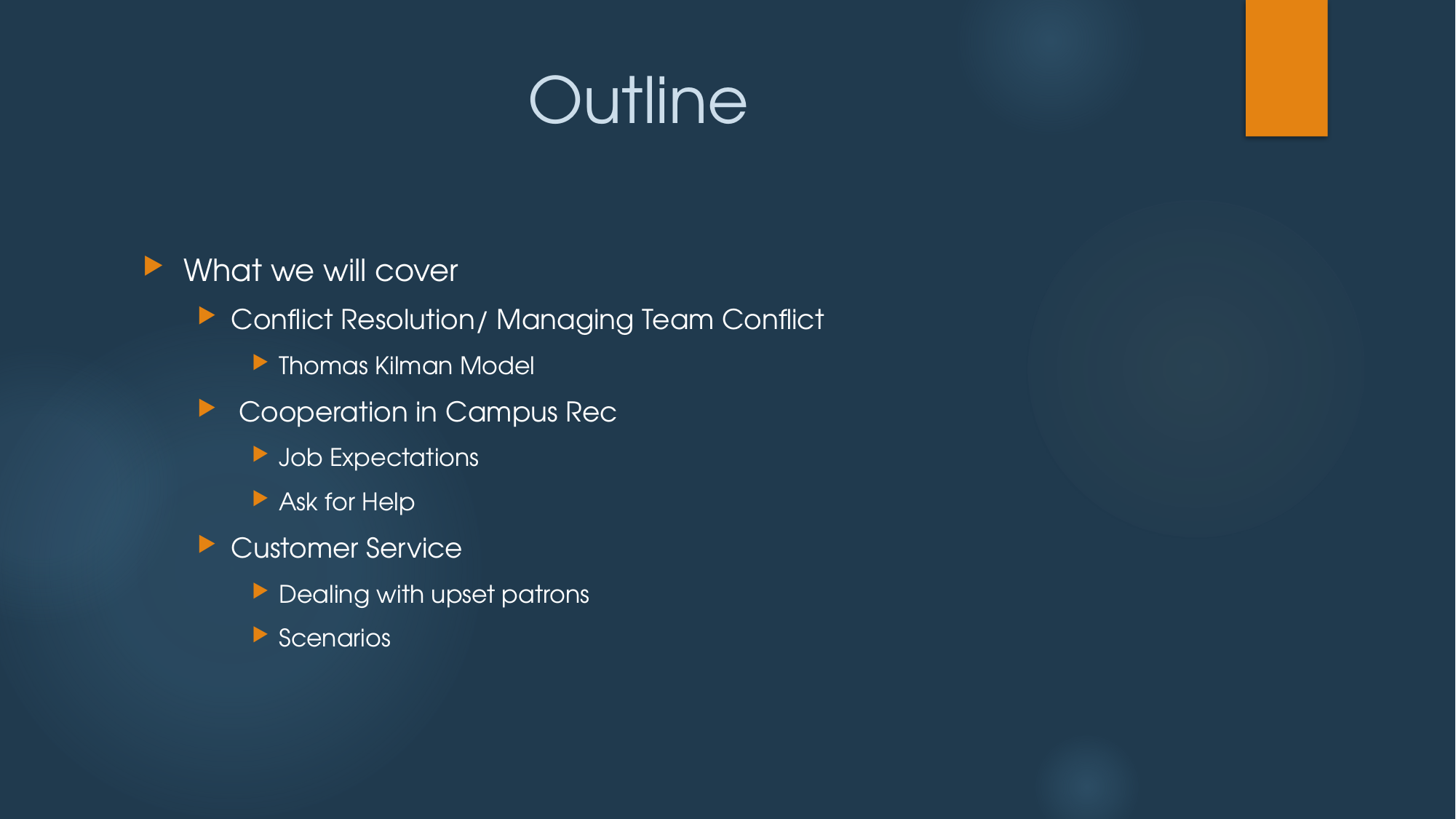

# Outline
What we will cover
Conflict Resolution/ Managing Team Conflict
Thomas Kilman Model
 Cooperation in Campus Rec
Job Expectations
Ask for Help
Customer Service
Dealing with upset patrons
Scenarios